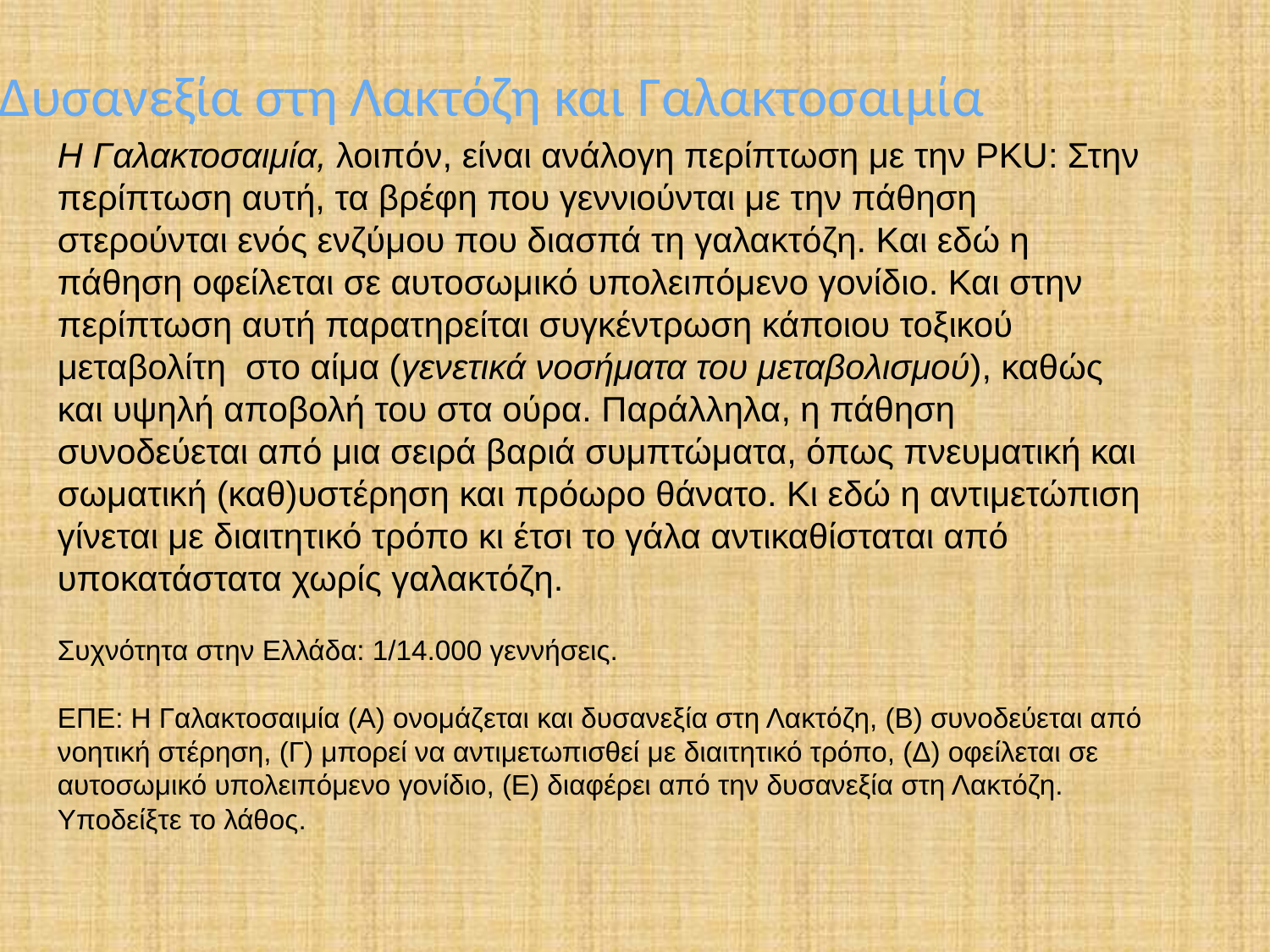

# Δυσανεξία στη Λακτόζη και Γαλακτοσαιμία
Η Γαλακτοσαιμία, λοιπόν, είναι ανάλογη περίπτωση με την ΡΚU: Στην περίπτωση αυτή, τα βρέφη που γεννιούνται με την πάθηση στερούνται ενός ενζύμου που διασπά τη γαλακτόζη. Και εδώ η πάθηση οφείλεται σε αυτοσωμικό υπολειπόμενο γονίδιο. Και στην περίπτωση αυτή παρατηρείται συγκέντρωση κάποιου τοξικού μεταβολίτη  στο αίμα (γενετικά νοσήματα του μεταβολισμού), καθώς και υψηλή αποβολή του στα ούρα. Παράλληλα, η πάθηση συνοδεύεται από μια σειρά βαριά συμπτώματα, όπως πνευματική και σωματική (καθ)υστέρηση και πρόωρο θάνατο. Κι εδώ η αντιμετώπιση γίνεται με διαιτητικό τρόπο κι έτσι το γάλα αντικαθίσταται από υποκατάστατα χωρίς γαλακτόζη.

Συχνότητα στην Ελλάδα: 1/14.000 γεννήσεις.

ΕΠΕ: Η Γαλακτοσαιμία (Α) ονομάζεται και δυσανεξία στη Λακτόζη, (Β) συνοδεύεται από νοητική στέρηση, (Γ) μπορεί να αντιμετωπισθεί με διαιτητικό τρόπο, (Δ) οφείλεται σε αυτοσωμικό υπολειπόμενο γονίδιο, (Ε) διαφέρει από την δυσανεξία στη Λακτόζη. Υποδείξτε το λάθος.